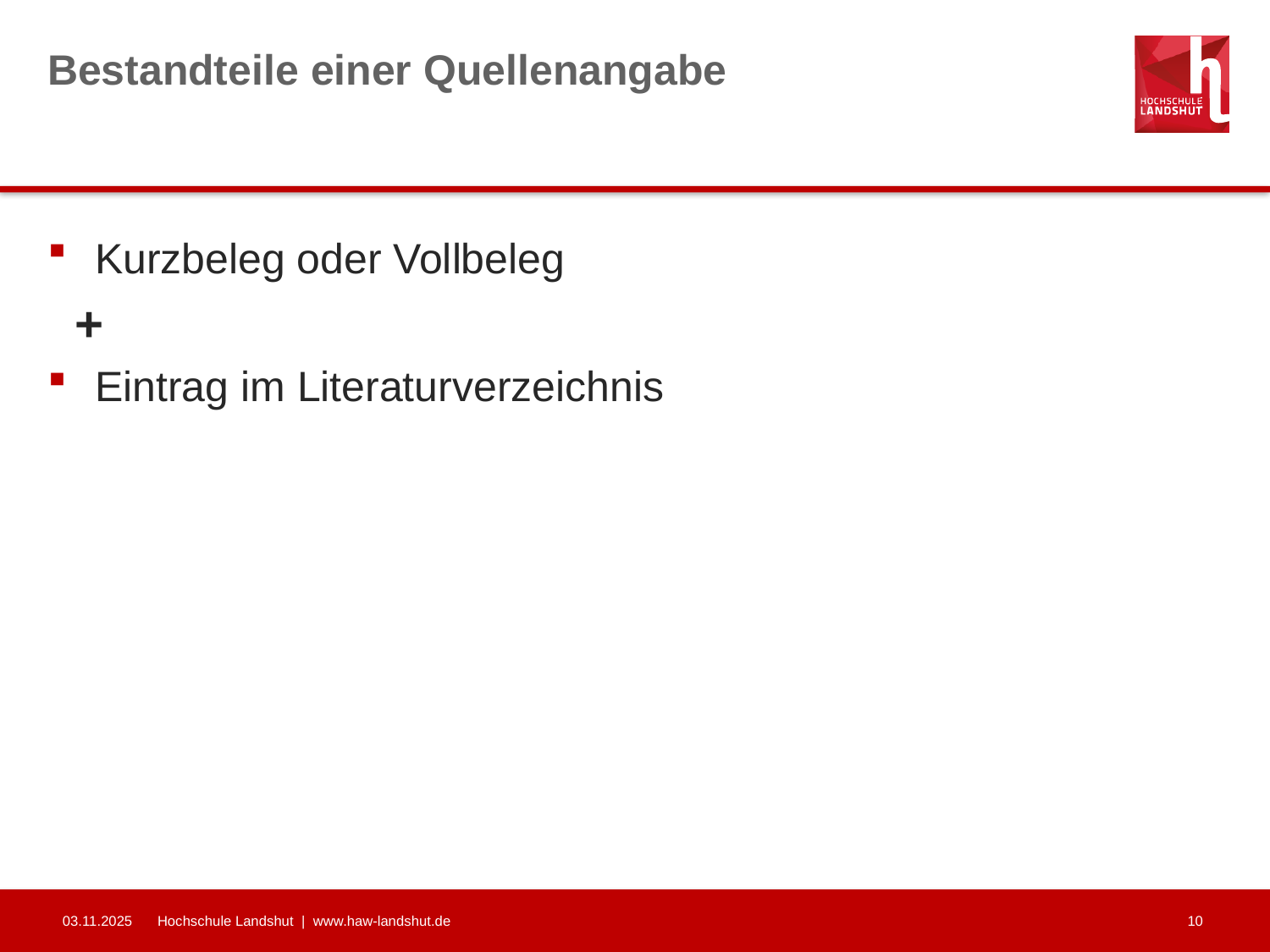

# Bestandteile einer Quellenangabe
Kurzbeleg oder Vollbeleg
  +
Eintrag im Literaturverzeichnis

03.11.2025
Hochschule Landshut  |  www.haw-landshut.de